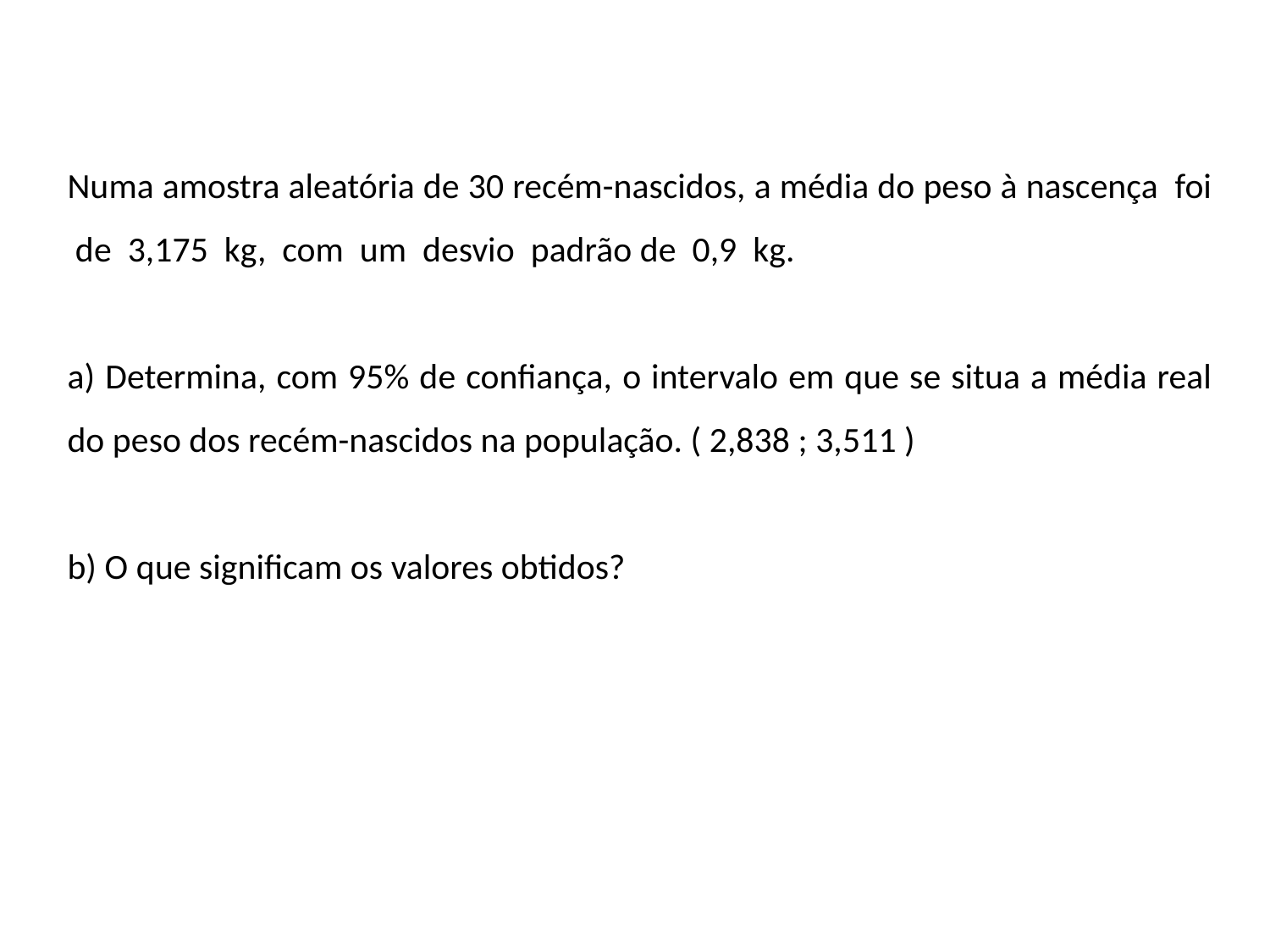

Numa amostra aleatória de 30 recém-nascidos, a média do peso à nascença  foi  de  3,175  kg,  com  um  desvio  padrão de  0,9  kg.

a) Determina, com 95% de confiança, o intervalo em que se situa a média real do peso dos recém-nascidos na população. ( 2,838 ; 3,511 )

b) O que significam os valores obtidos?